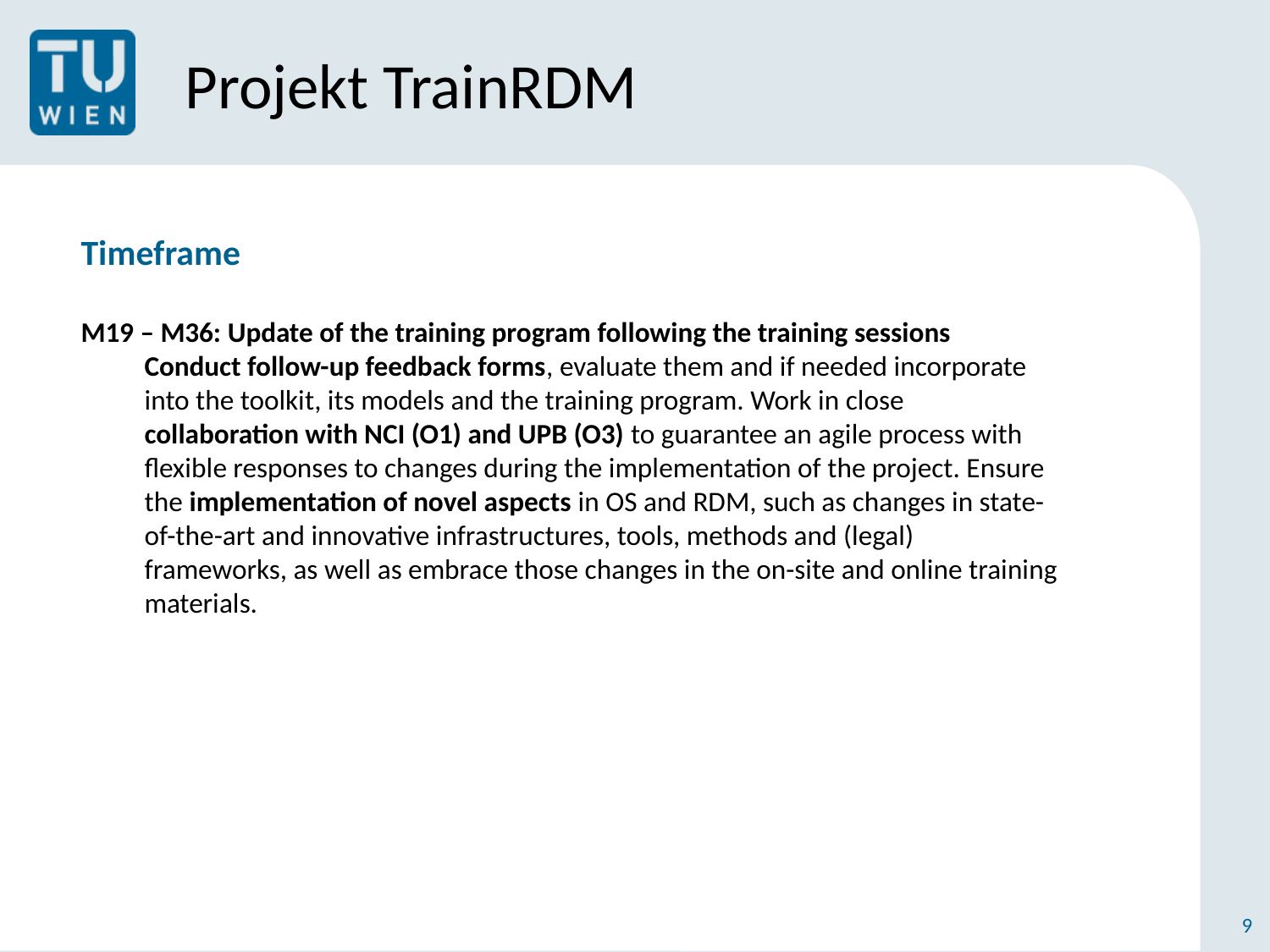

# Projekt TrainRDM
Timeframe

M19 – M36: Update of the training program following the training sessions
Conduct follow-up feedback forms, evaluate them and if needed incorporate into the toolkit, its models and the training program. Work in close collaboration with NCI (O1) and UPB (O3) to guarantee an agile process with flexible responses to changes during the implementation of the project. Ensure the implementation of novel aspects in OS and RDM, such as changes in state-of-the-art and innovative infrastructures, tools, methods and (legal) frameworks, as well as embrace those changes in the on-site and online training materials.
9